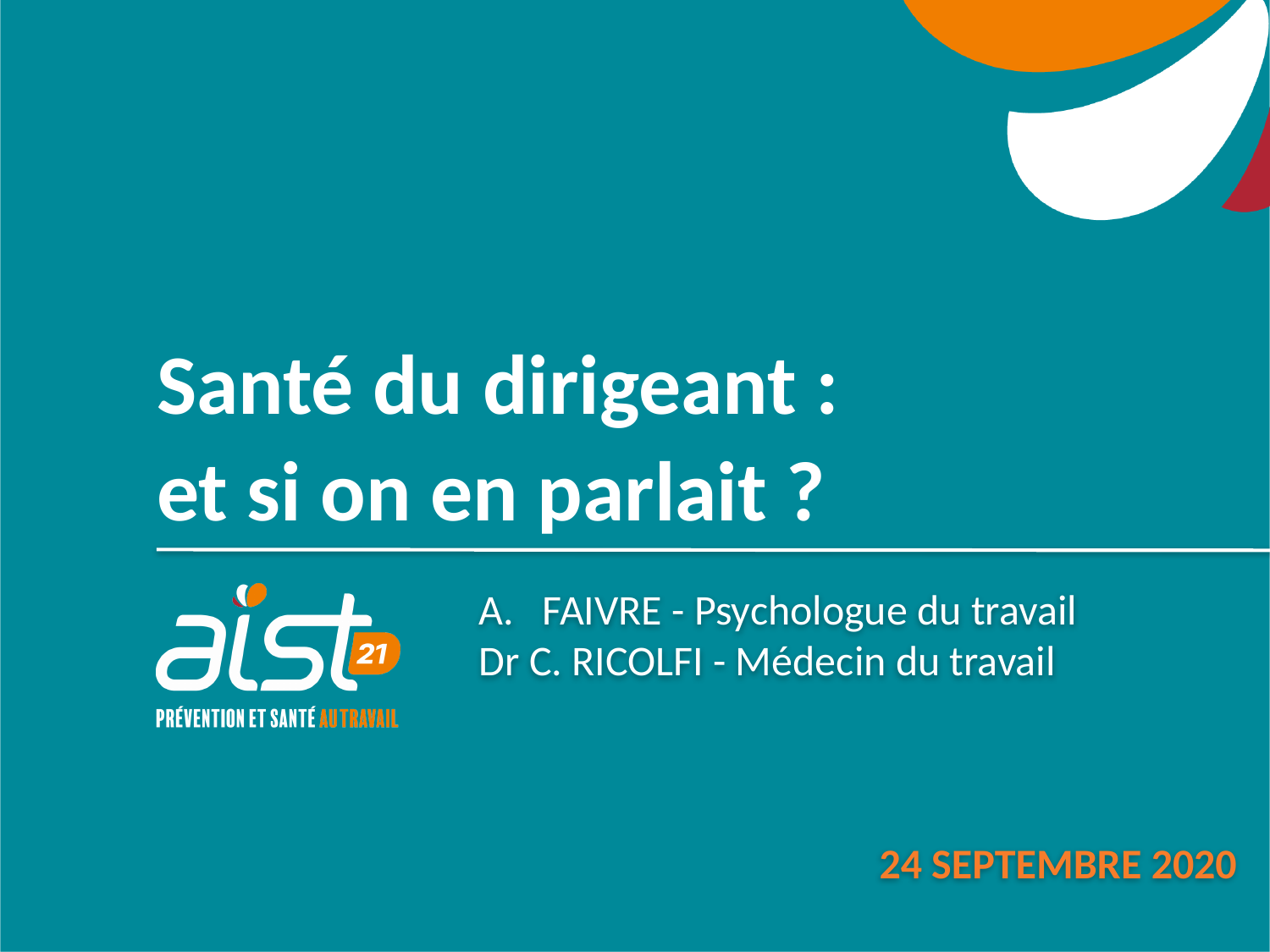

Santé du dirigeant :
et si on en parlait ?
FAIVRE - Psychologue du travail
Dr C. RICOLFI - Médecin du travail

24 SEPTEMBRE 2020